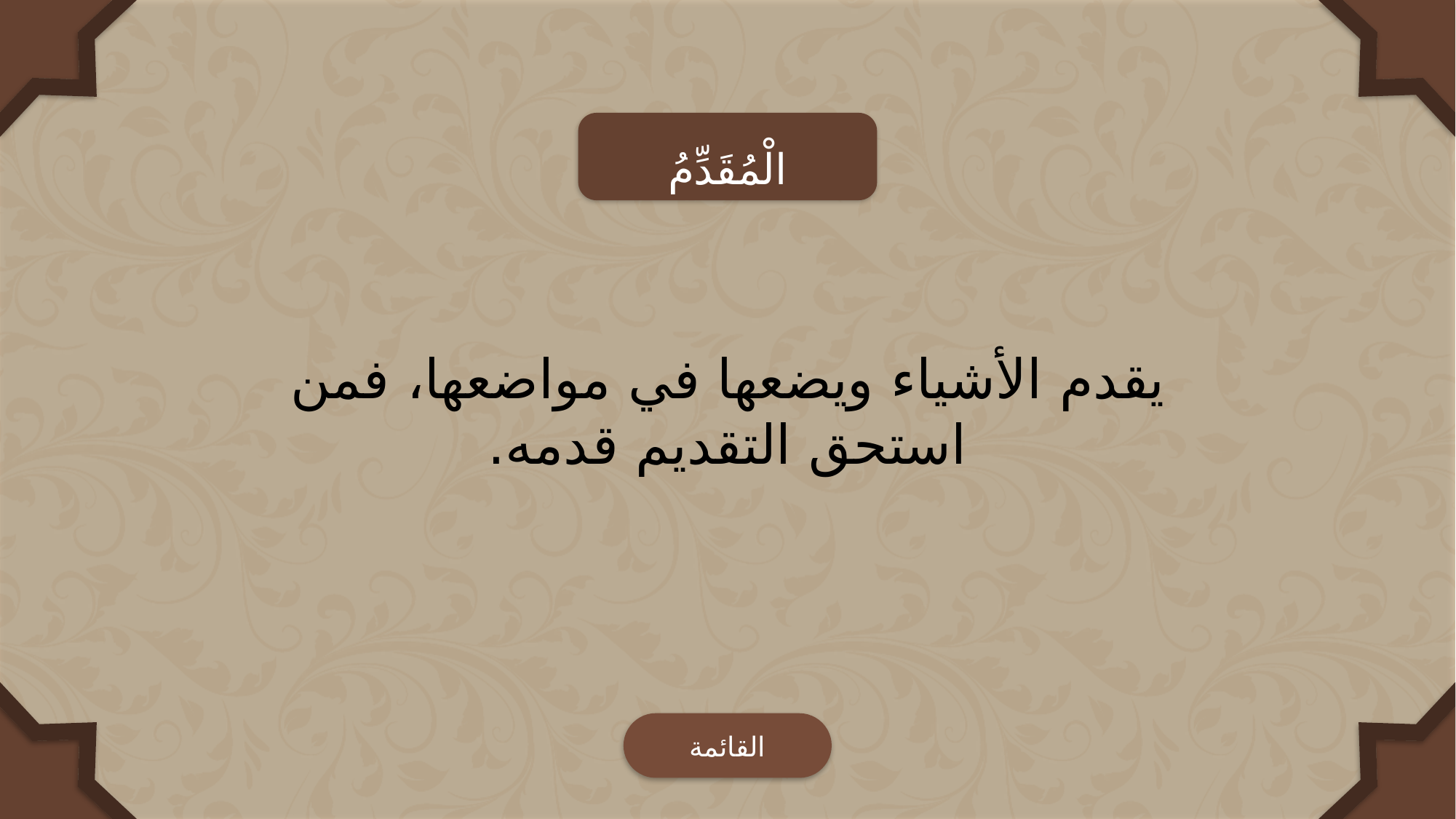

الْمُقَدِّمُ
يقدم الأشياء ويضعها في مواضعها، فمن استحق التقديم قدمه.

القائمة